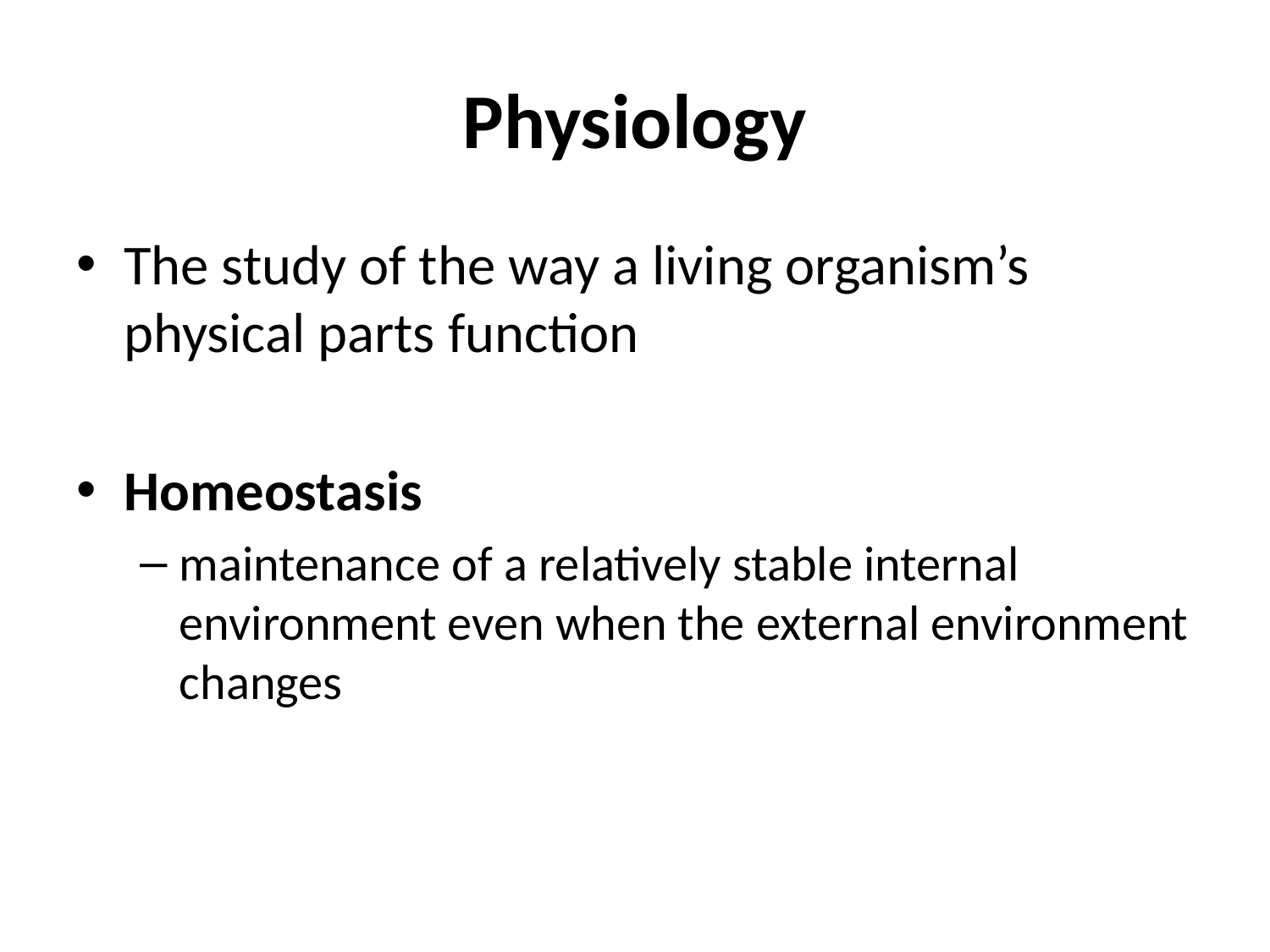

# Physiology
The study of the way a living organism’s physical parts function

Homeostasis
maintenance of a relatively stable internal environment even when the external environment changes